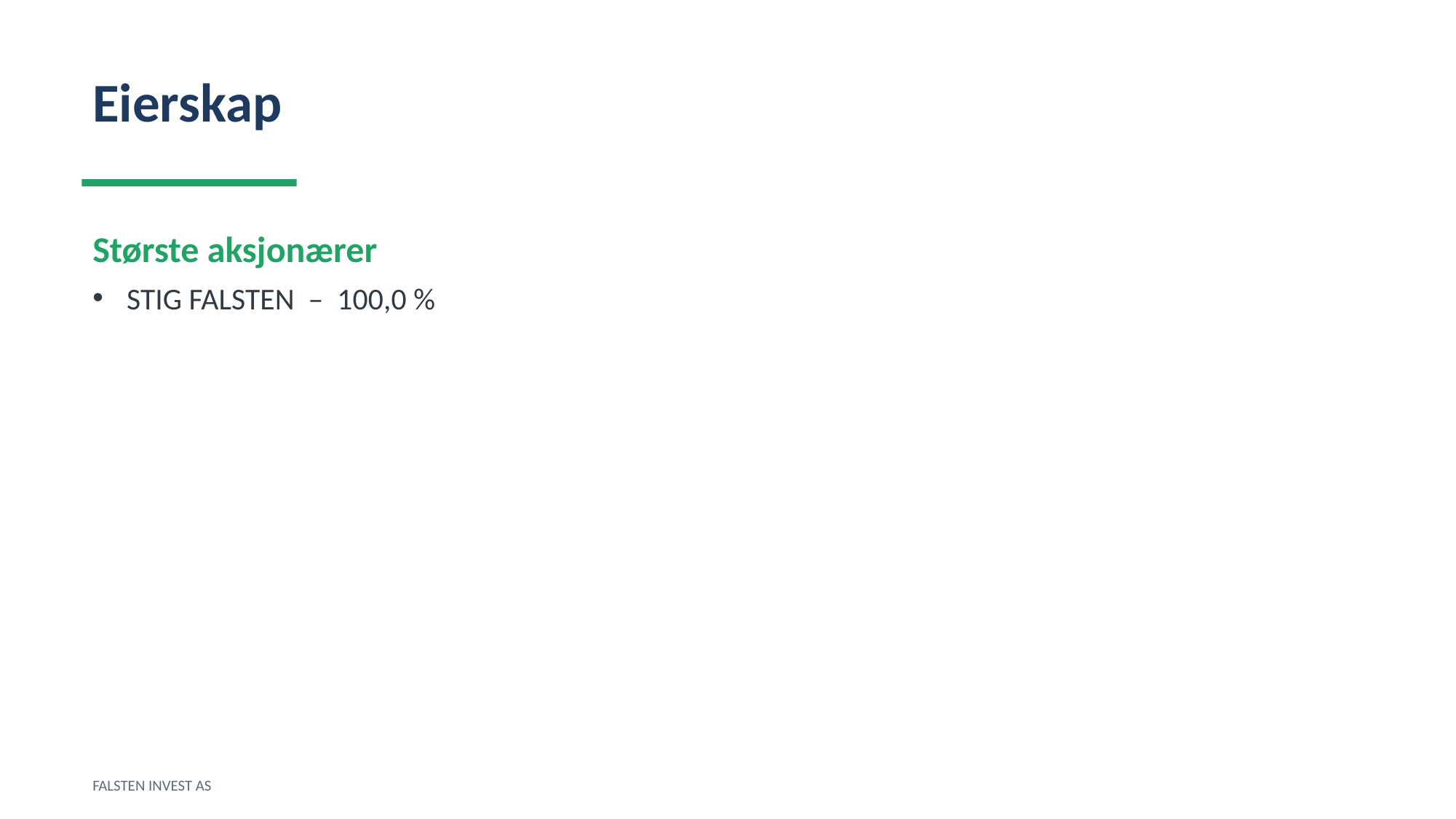

Eierskap

Største aksjonærer
STIG FALSTEN  –  100,0 %
FALSTEN INVEST AS